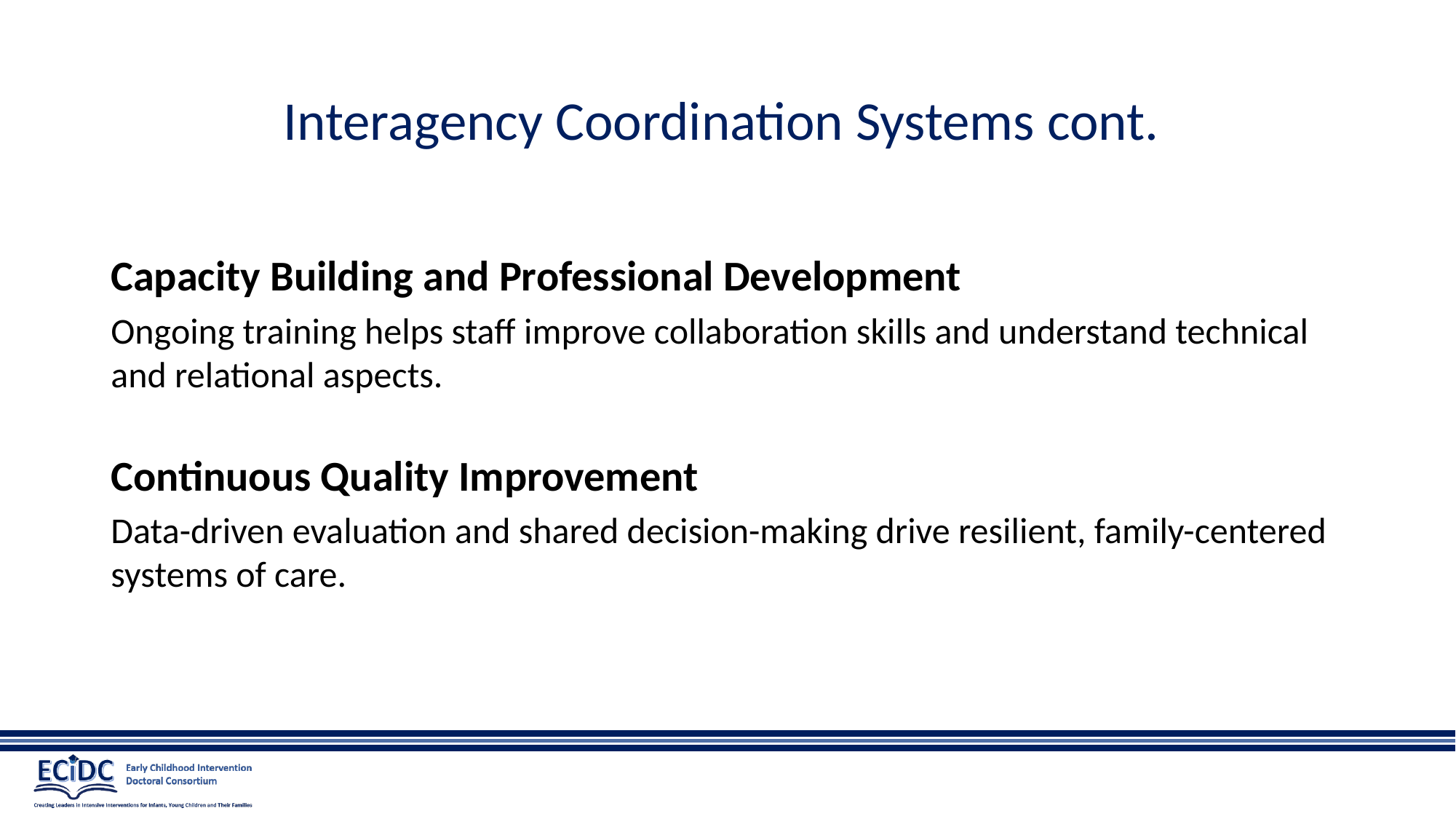

# Interagency Coordination Systems cont.
Capacity Building and Professional Development
Ongoing training helps staff improve collaboration skills and understand technical and relational aspects.
Continuous Quality Improvement
Data-driven evaluation and shared decision-making drive resilient, family-centered systems of care.